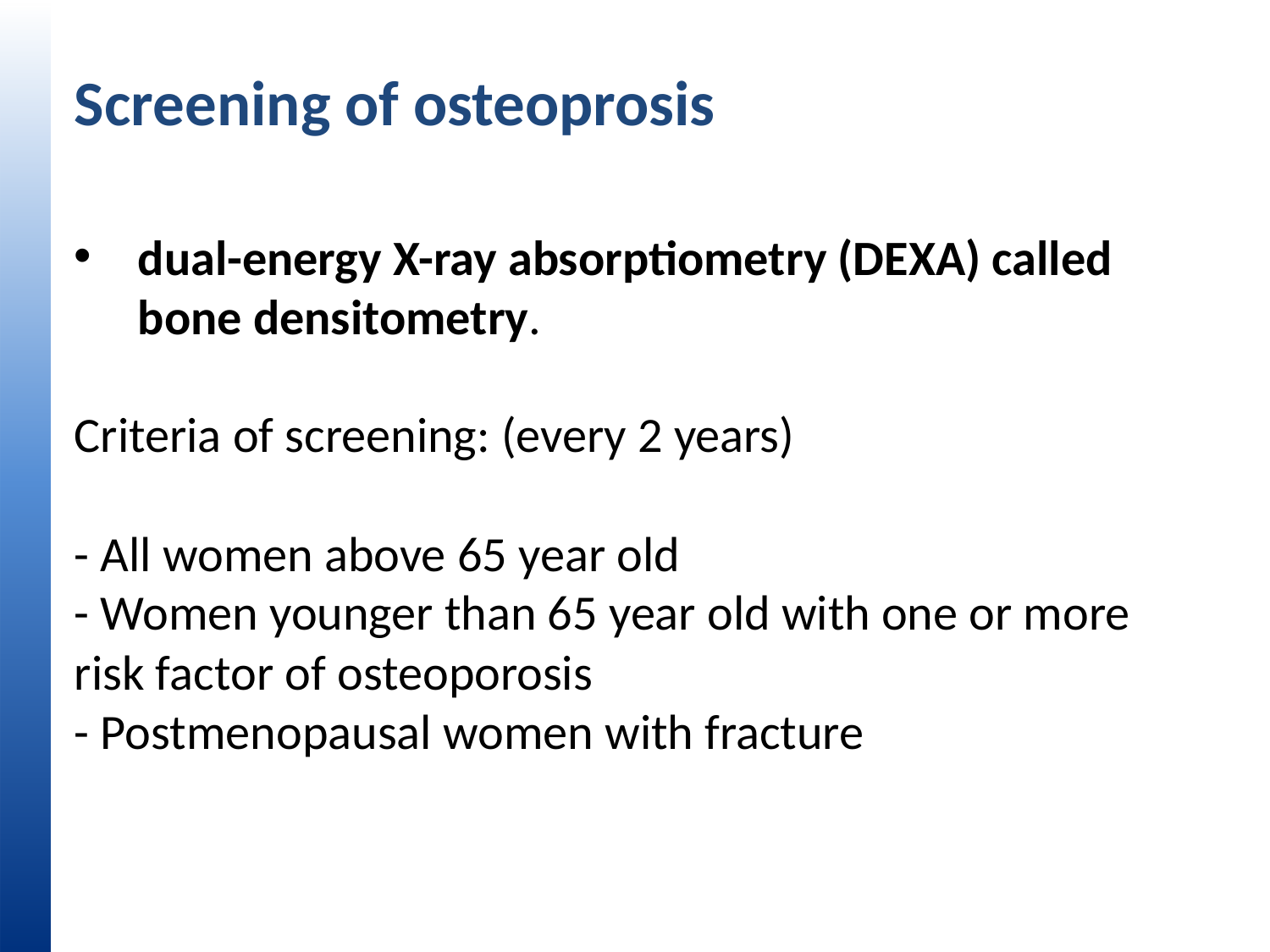

# Screening of osteoprosis
dual-energy X-ray absorptiometry (DEXA) called bone densitometry.

Criteria of screening: (every 2 years)

- All women above 65 year old
- Women younger than 65 year old with one or more risk factor of osteoporosis
- Postmenopausal women with fracture